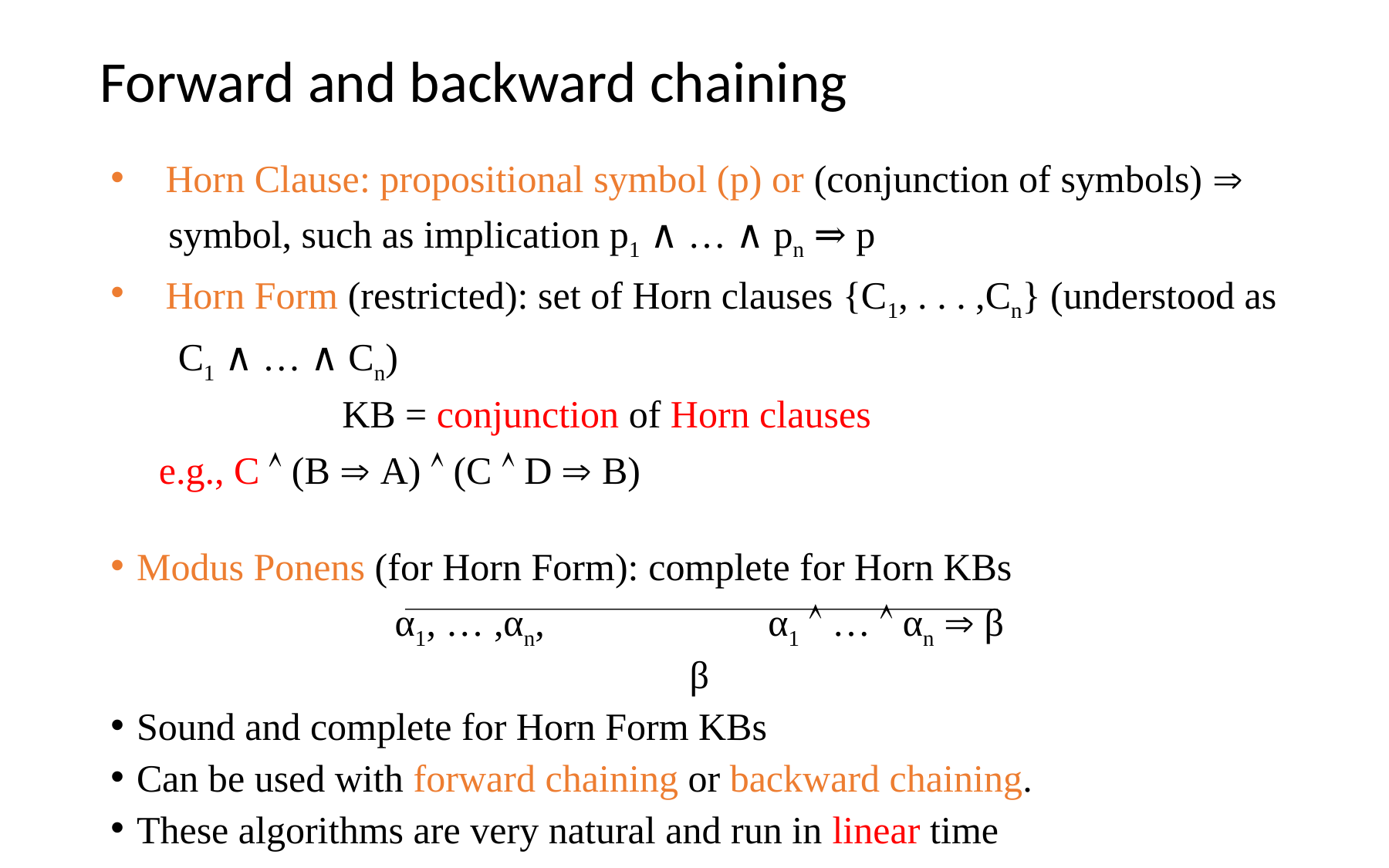

# Forward and backward chaining
   Horn Clause: propositional symbol (p) or (conjunction of symbols) ⇒
      symbol, such as implication p1 ∧ … ∧ pn ⇒ p
   Horn Form (restricted): set of Horn clauses {C1, . . . ,Cn} (understood as
       C1 ∧ … ∧ Cn)
		KB = conjunction of Horn clauses
     e.g., C ∧ (B ⇒ A) ∧ (C ∧ D ⇒ B)

Modus Ponens (for Horn Form): complete for Horn KBs
α1, … ,αn,		α1 ∧ … ∧ αn ⇒ β
β
Sound and complete for Horn Form KBs
Can be used with forward chaining or backward chaining.
These algorithms are very natural and run in linear time